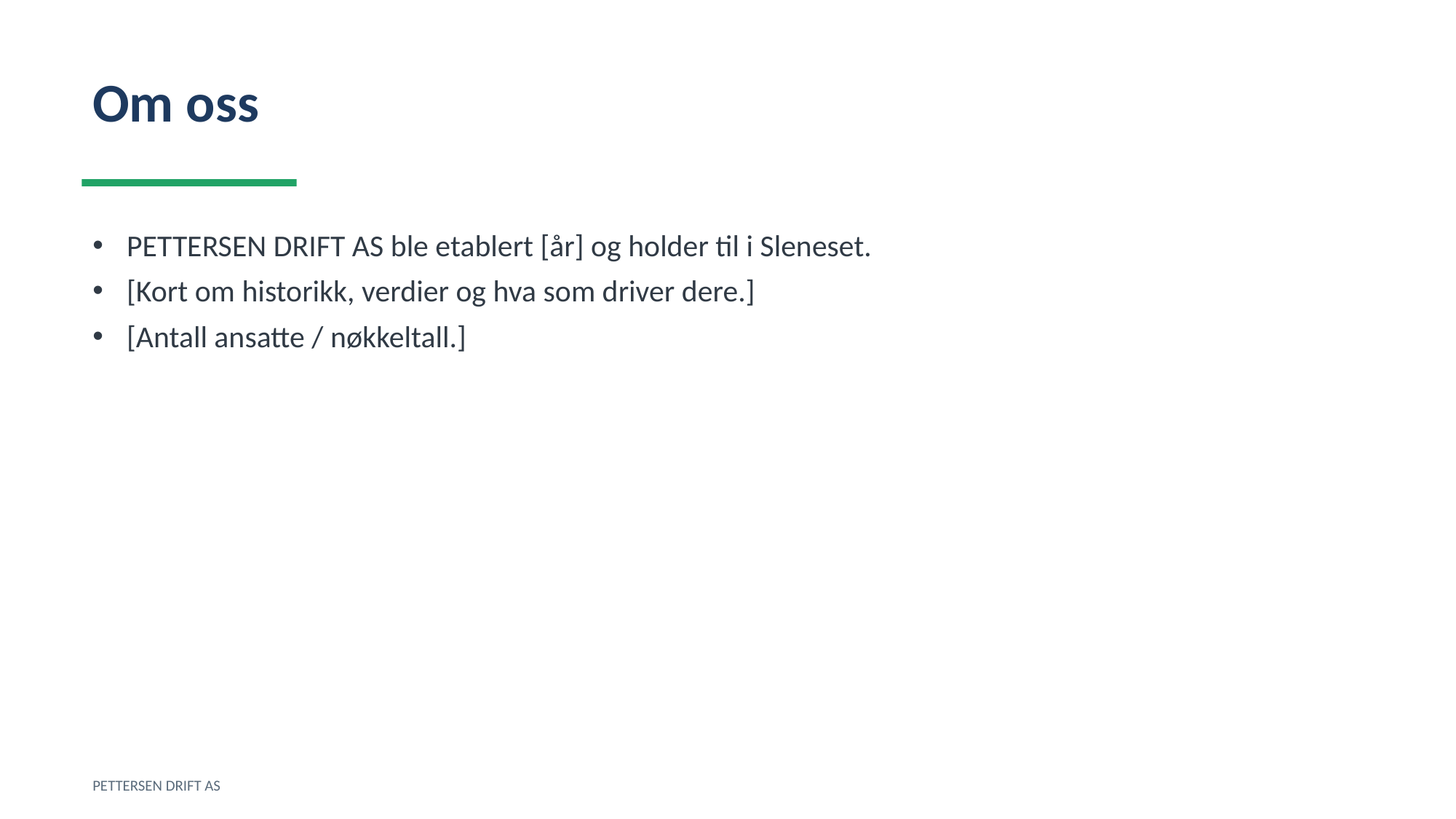

Om oss

PETTERSEN DRIFT AS ble etablert [år] og holder til i Sleneset.
[Kort om historikk, verdier og hva som driver dere.]
[Antall ansatte / nøkkeltall.]
PETTERSEN DRIFT AS